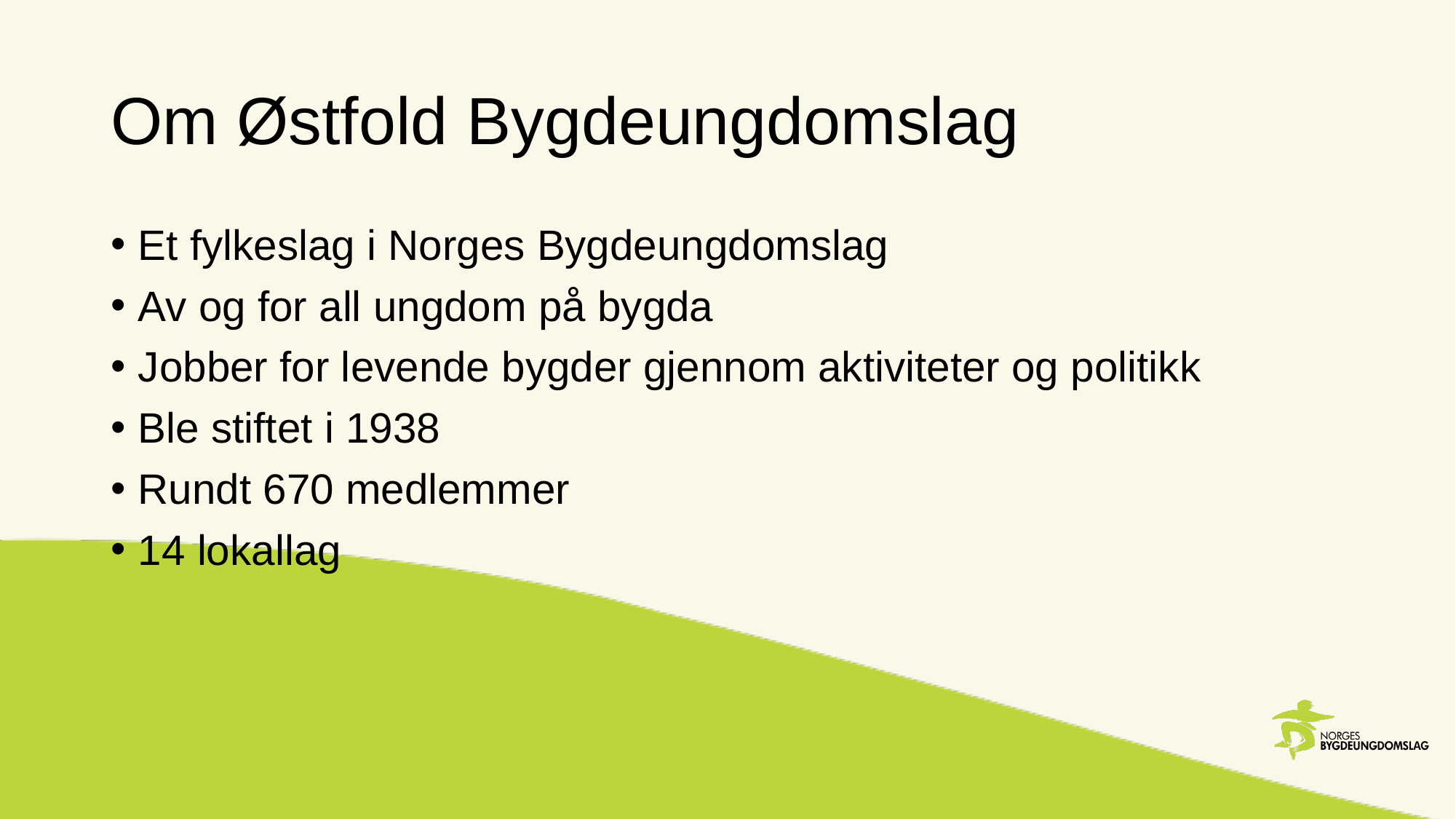

# Om Østfold Bygdeungdomslag
Et fylkeslag i Norges Bygdeungdomslag
Av og for all ungdom på bygda
Jobber for levende bygder gjennom aktiviteter og politikk
Ble stiftet i 1938
Rundt 670 medlemmer
14 lokallag